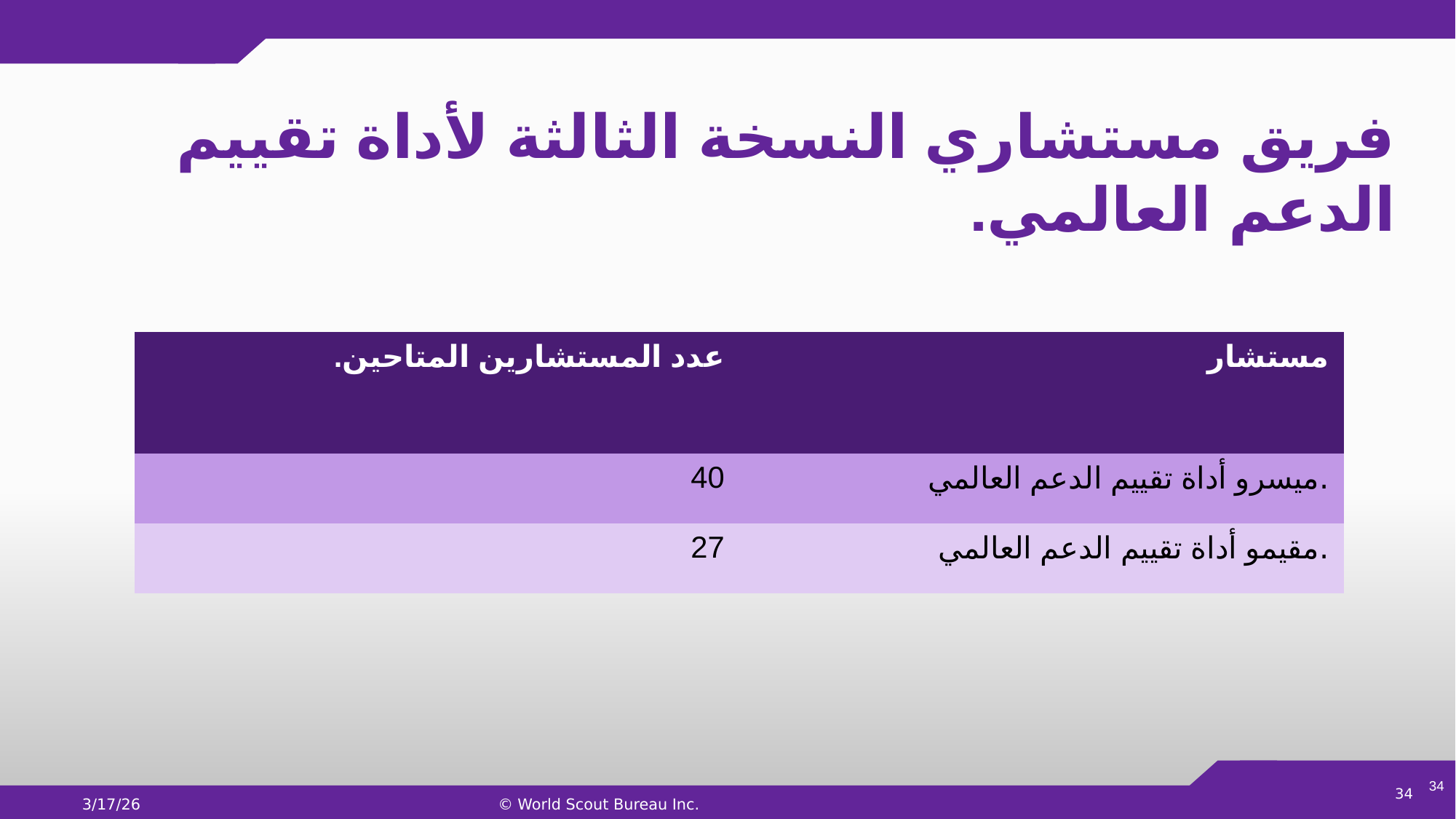

# فريق مستشاري النسخة الثالثة لأداة تقييم الدعم العالمي.
| عدد المستشارين المتاحين. | مستشار |
| --- | --- |
| 40 | ميسرو أداة تقييم الدعم العالمي. |
| 27 | مقيمو أداة تقييم الدعم العالمي. |
34